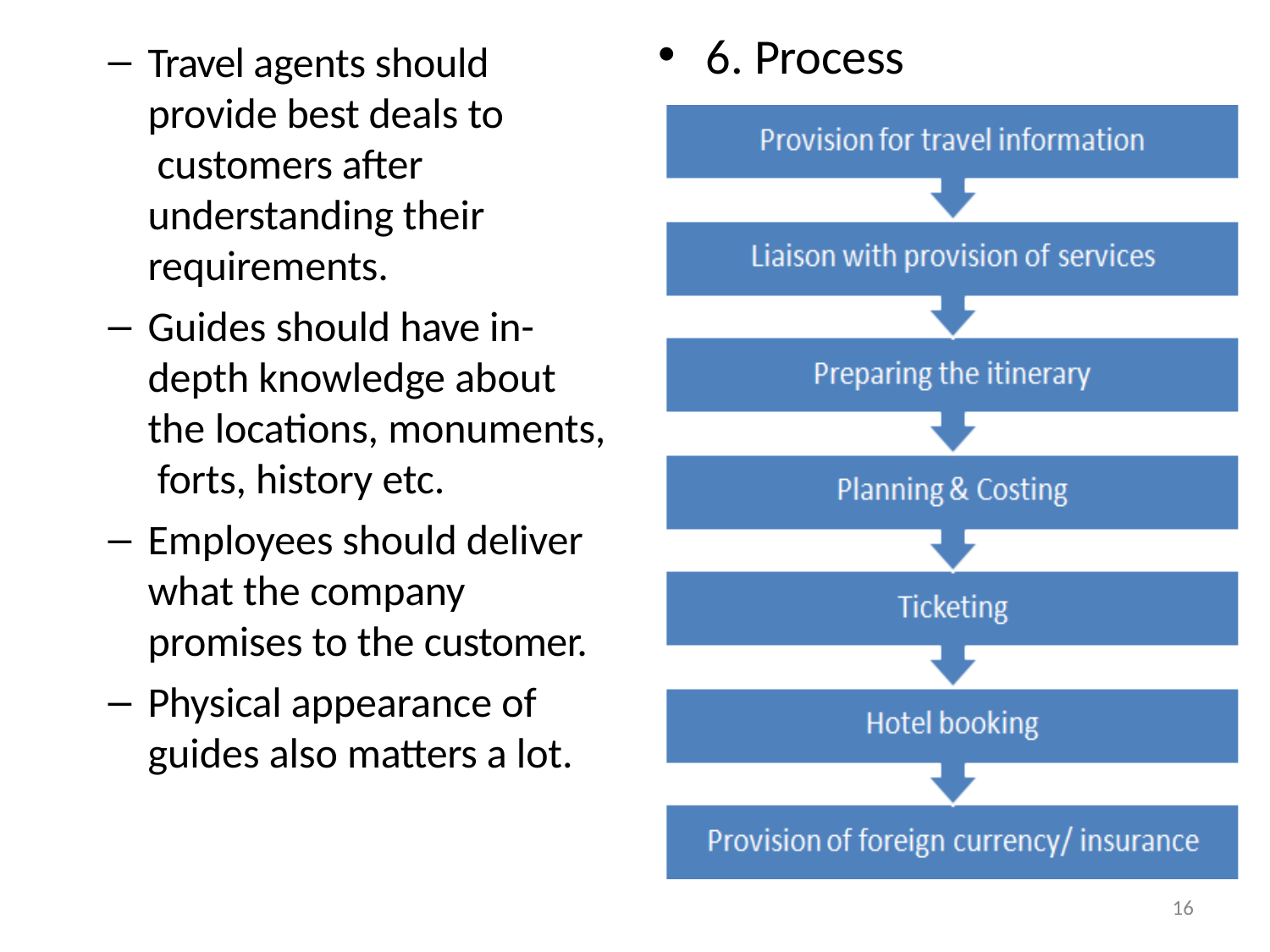

6. Process
Travel agents should  provide best deals to  customers after  understanding their  requirements.
Guides should have in-  depth knowledge about  the locations, monuments,  forts, history etc.
Employees should deliver  what the company  promises to the customer.
Physical appearance of  guides also matters a lot.

16